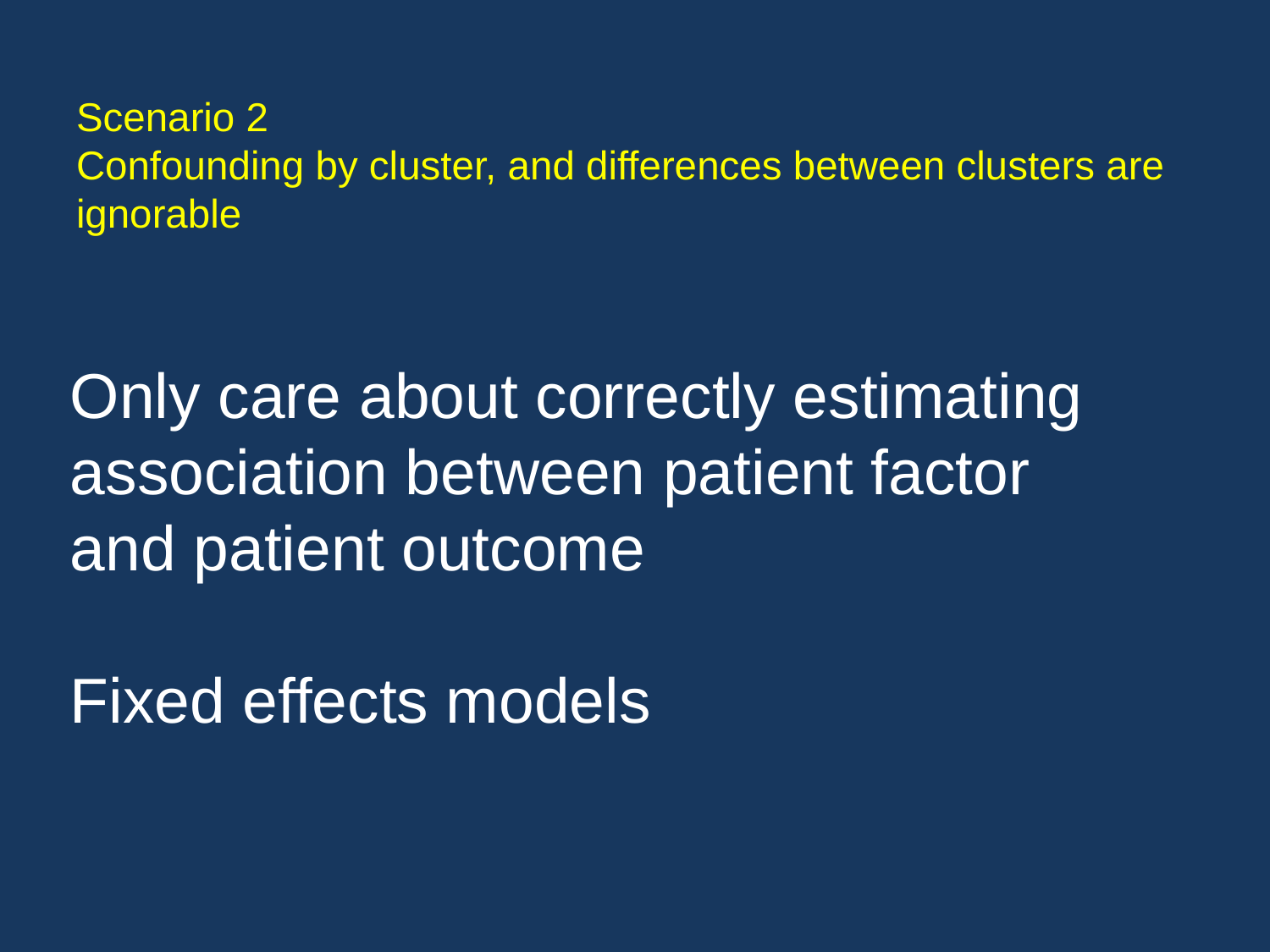

# Scenario 2 Confounding by cluster, and differences between clusters are ignorable
Only care about correctly estimating
association between patient factor
and patient outcome

Fixed effects models